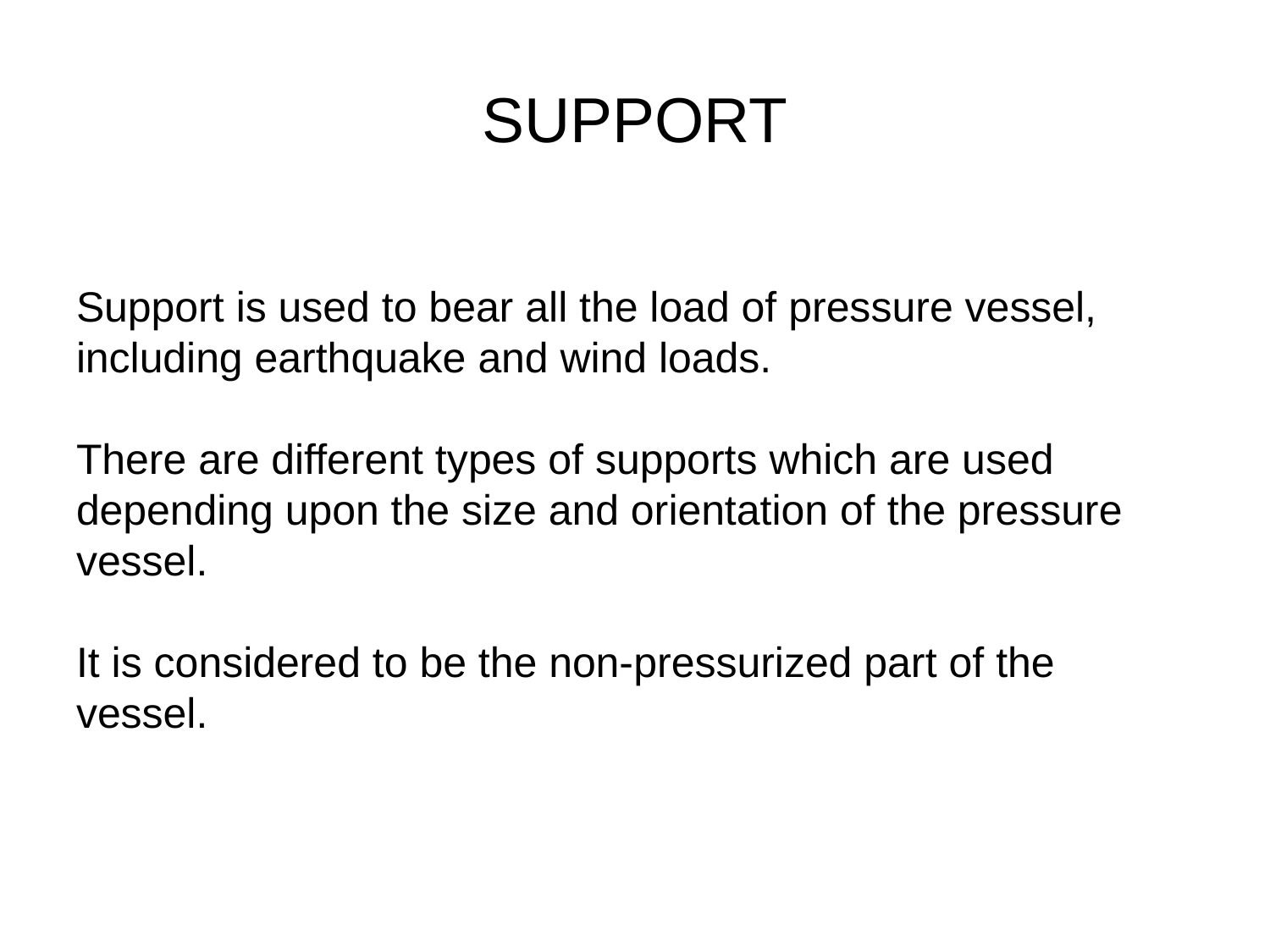

# SUPPORT

Support is used to bear all the load of pressure vessel, including earthquake and wind loads.

There are different types of supports which are used depending upon the size and orientation of the pressure vessel.

It is considered to be the non-pressurized part of the vessel.